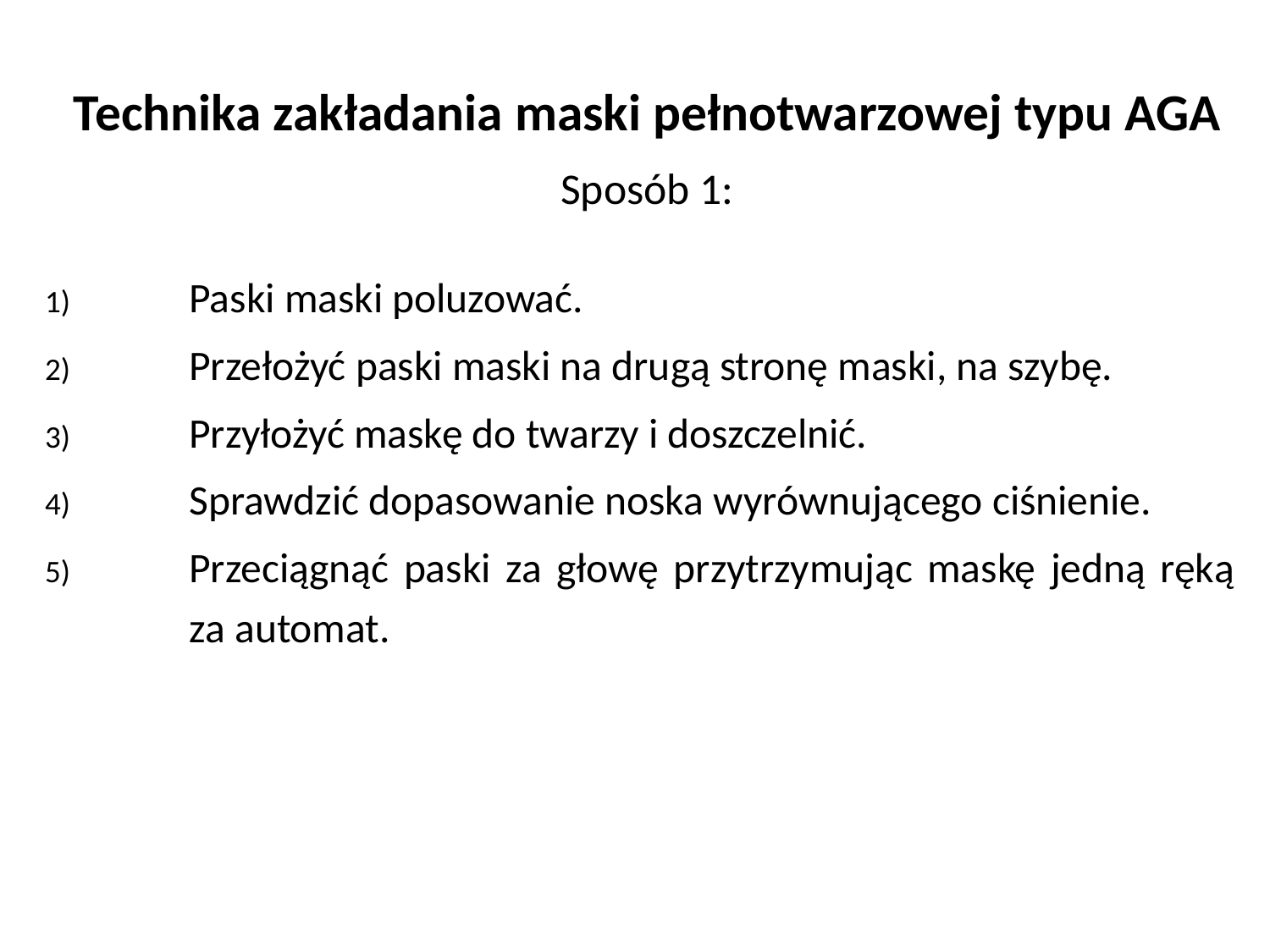

# Technika zakładania maski pełnotwarzowej typu AGA
Sposób 1:

Paski maski poluzować.
Przełożyć paski maski na drugą stronę maski, na szybę.
Przyłożyć maskę do twarzy i doszczelnić.
Sprawdzić dopasowanie noska wyrównującego ciśnienie.
Przeciągnąć paski za głowę przytrzymując maskę jedną ręką za automat.